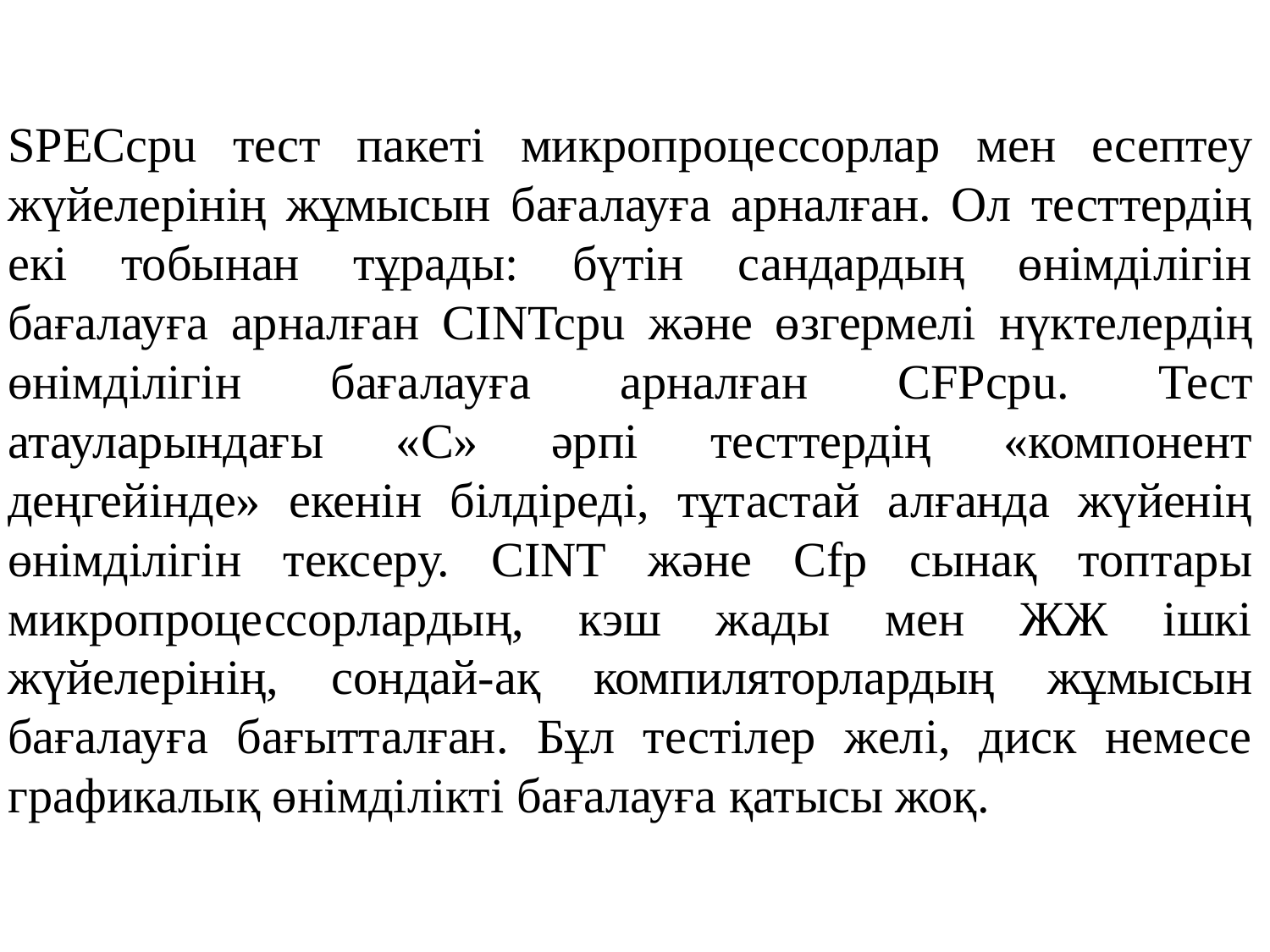

SPECcpu тест пакеті микропроцессорлар мен есептеу жүйелерінің жұмысын бағалауға арналған. Ол тесттердің екі тобынан тұрады: бүтін сандардың өнімділігін бағалауға арналған CINTcpu және өзгермелі нүктелердің өнімділігін бағалауға арналған CFPcpu. Тест атауларындағы «С» әрпі тесттердің «компонент деңгейінде» екенін білдіреді, тұтастай алғанда жүйенің өнімділігін тексеру. CINT және Cfp сынақ топтары микропроцессорлардың, кэш жады мен ЖЖ ішкі жүйелерінің, сондай-ақ компиляторлардың жұмысын бағалауға бағытталған. Бұл тестілер желі, диск немесе графикалық өнімділікті бағалауға қатысы жоқ.